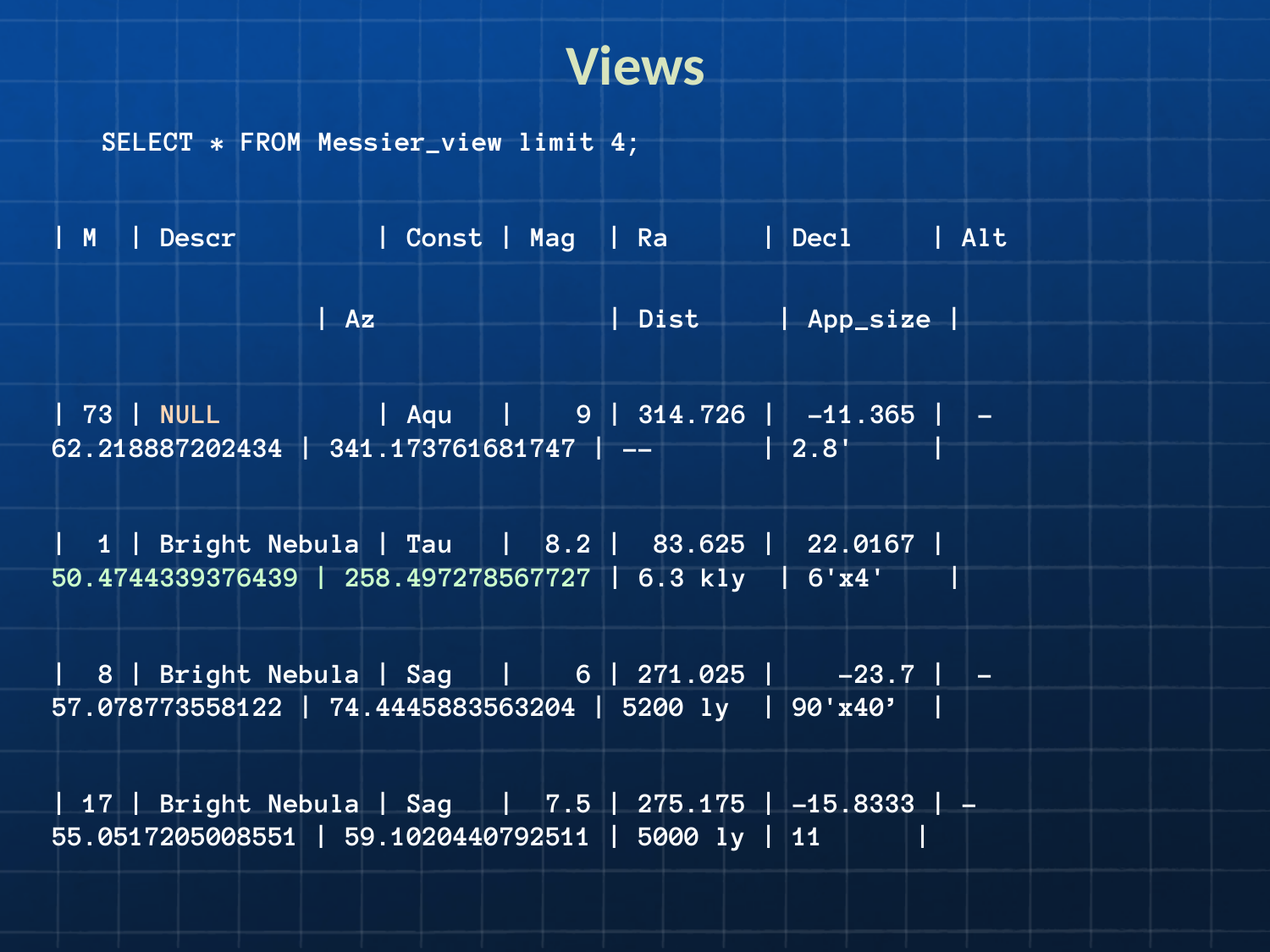

# Views
SELECT * FROM Messier_view limit 4;

| M  | Descr         | Const | Mag  | Ra      | Decl     | Alt
                 | Az               | Dist     | App_size |

| 73 | NULL          | Aqu   |    9 | 314.726 |  -11.365 |  -62.218887202434 | 341.173761681747 | --       | 2.8'     |

|  1 | Bright Nebula | Tau   |  8.2 |  83.625 |  22.0167 |  50.4744339376439 | 258.497278567727 | 6.3 kly  | 6'x4'    |

|  8 | Bright Nebula | Sag   |    6 | 271.025 |    -23.7 |  -57.078773558122 | 74.4445883563204 | 5200 ly  | 90'x40’  |

| 17 | Bright Nebula | Sag   |  7.5 | 275.175 | -15.8333 | -55.0517205008551 | 59.1020440792511 | 5000 ly | 11      |